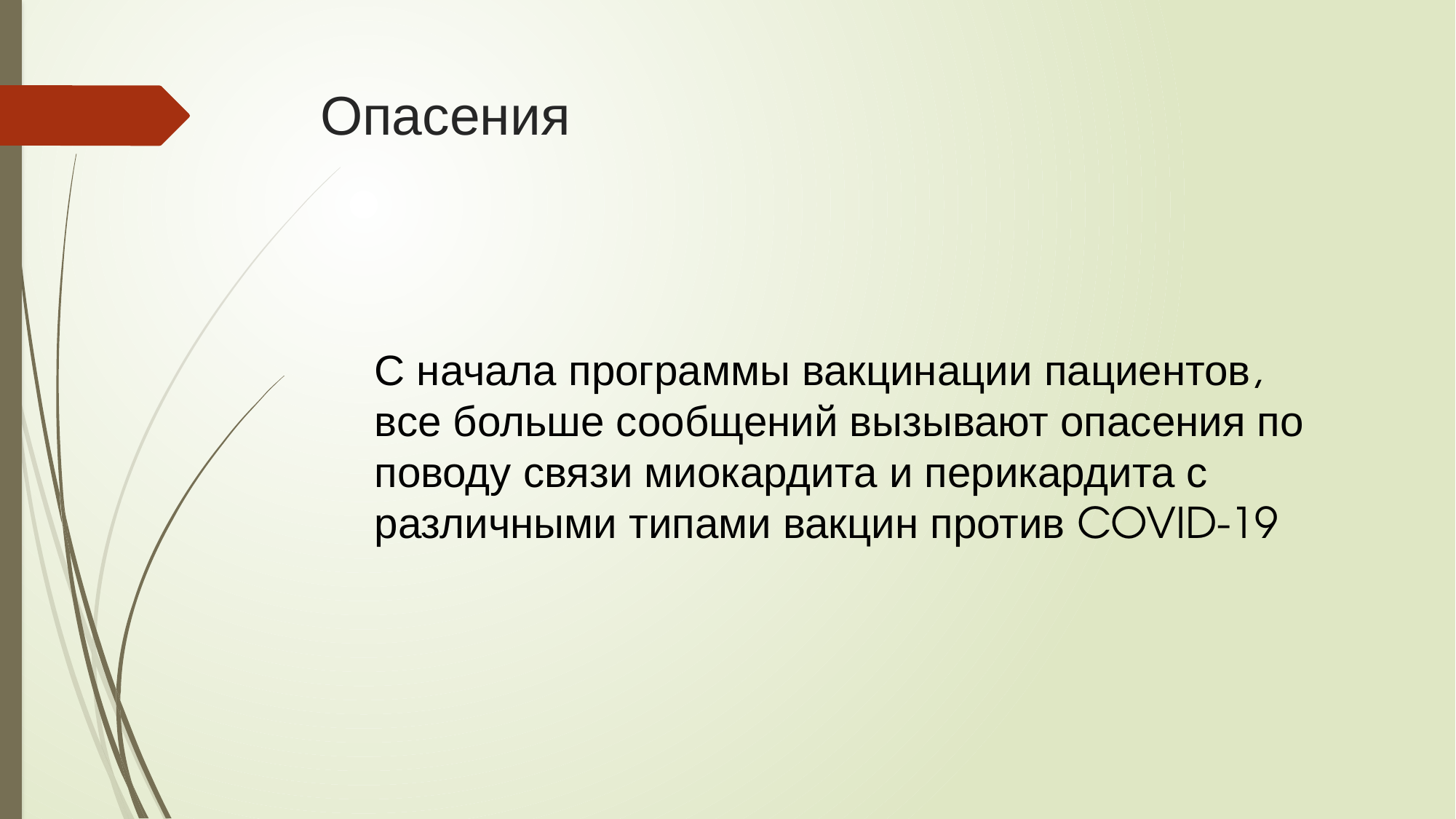

# Опасения
С начала программы вакцинации пациентов, все больше сообщений вызывают опасения по поводу связи миокардита и перикардита с различными типами вакцин против COVID-19